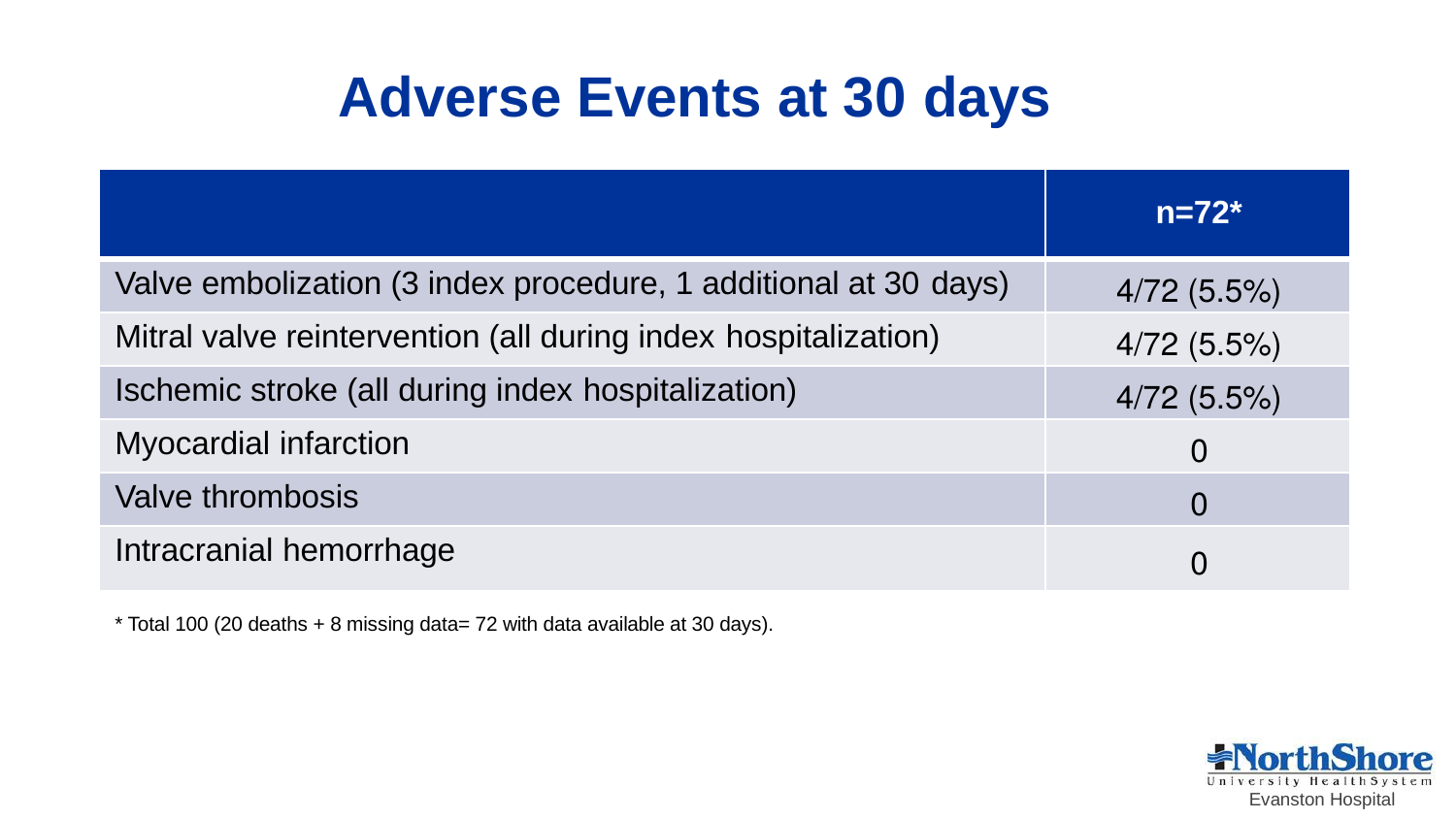

# Adverse Events at 30 days
|  | n=72\* |
| --- | --- |
| Valve embolization (3 index procedure, 1 additional at 30 days) | 4/72 (5.5%) |
| Mitral valve reintervention (all during index hospitalization) | 4/72 (5.5%) |
| Ischemic stroke (all during index hospitalization) | 4/72 (5.5%) |
| Myocardial infarction | 0 |
| Valve thrombosis | 0 |
| Intracranial hemorrhage | 0 |
* Total 100 (20 deaths + 8 missing data= 72 with data available at 30 days).
Evanston Hospital